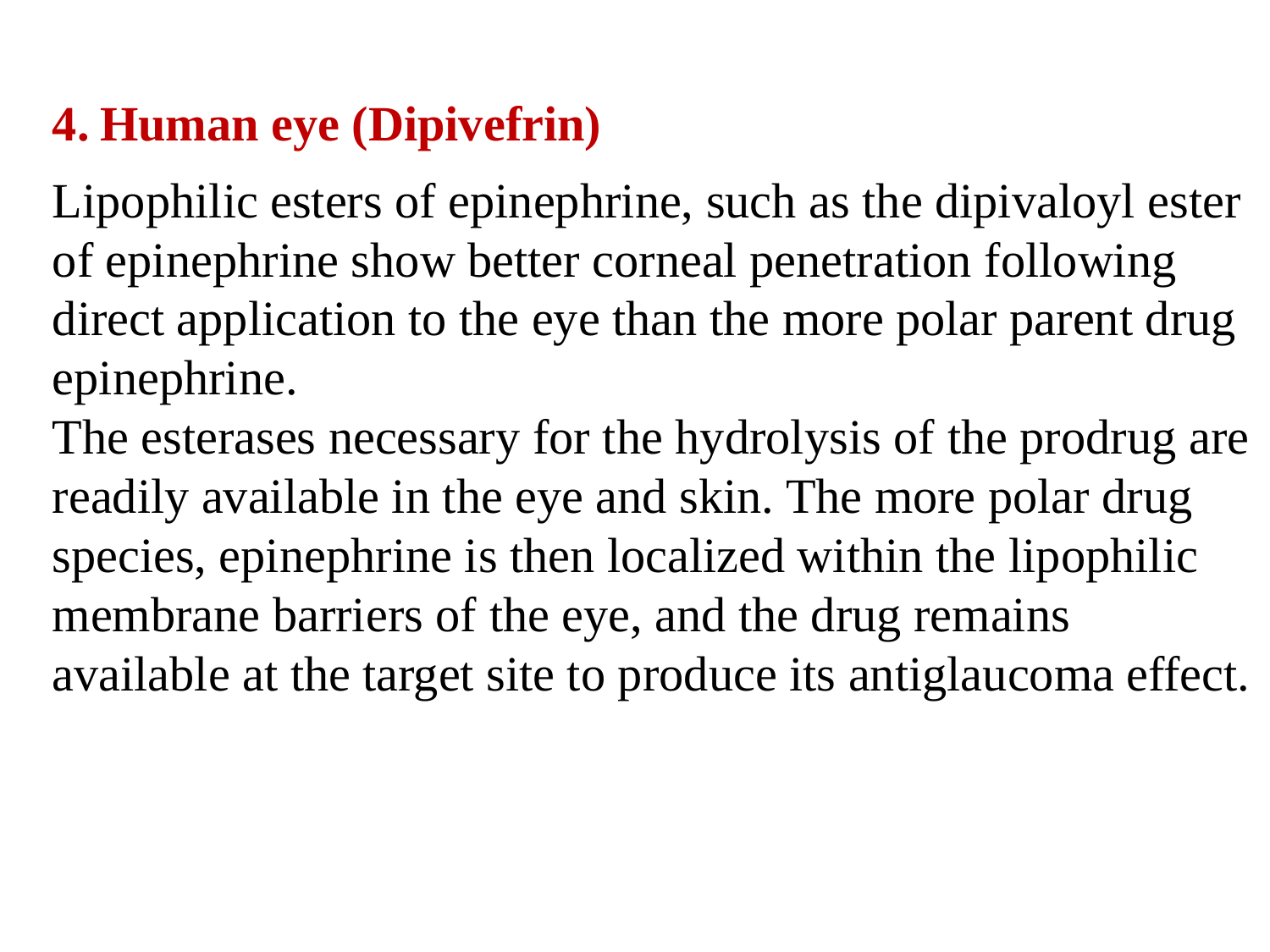

Human eye (Dipivefrin)
Lipophilic esters of epinephrine, such as the dipivaloyl ester of epinephrine show better corneal penetration following direct application to the eye than the more polar parent drug epinephrine.
The esterases necessary for the hydrolysis of the prodrug are readily available in the eye and skin. The more polar drug species, epinephrine is then localized within the lipophilic membrane barriers of the eye, and the drug remains available at the target site to produce its antiglaucoma effect.